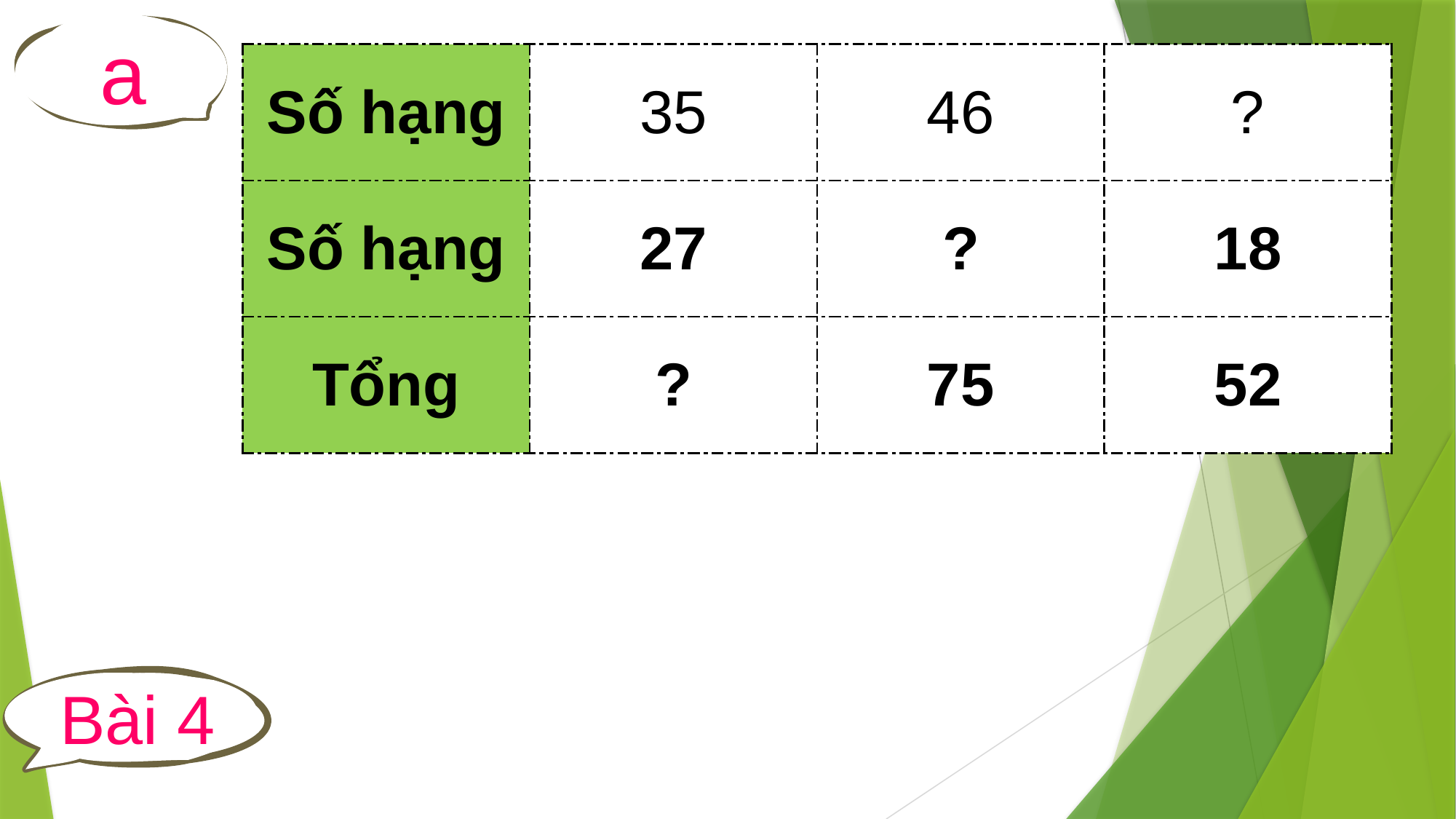

a
| Số hạng | 35 | 46 | ? |
| --- | --- | --- | --- |
| Số hạng | 27 | ? | 18 |
| Tổng | ? | 75 | 52 |
#

Bài 4